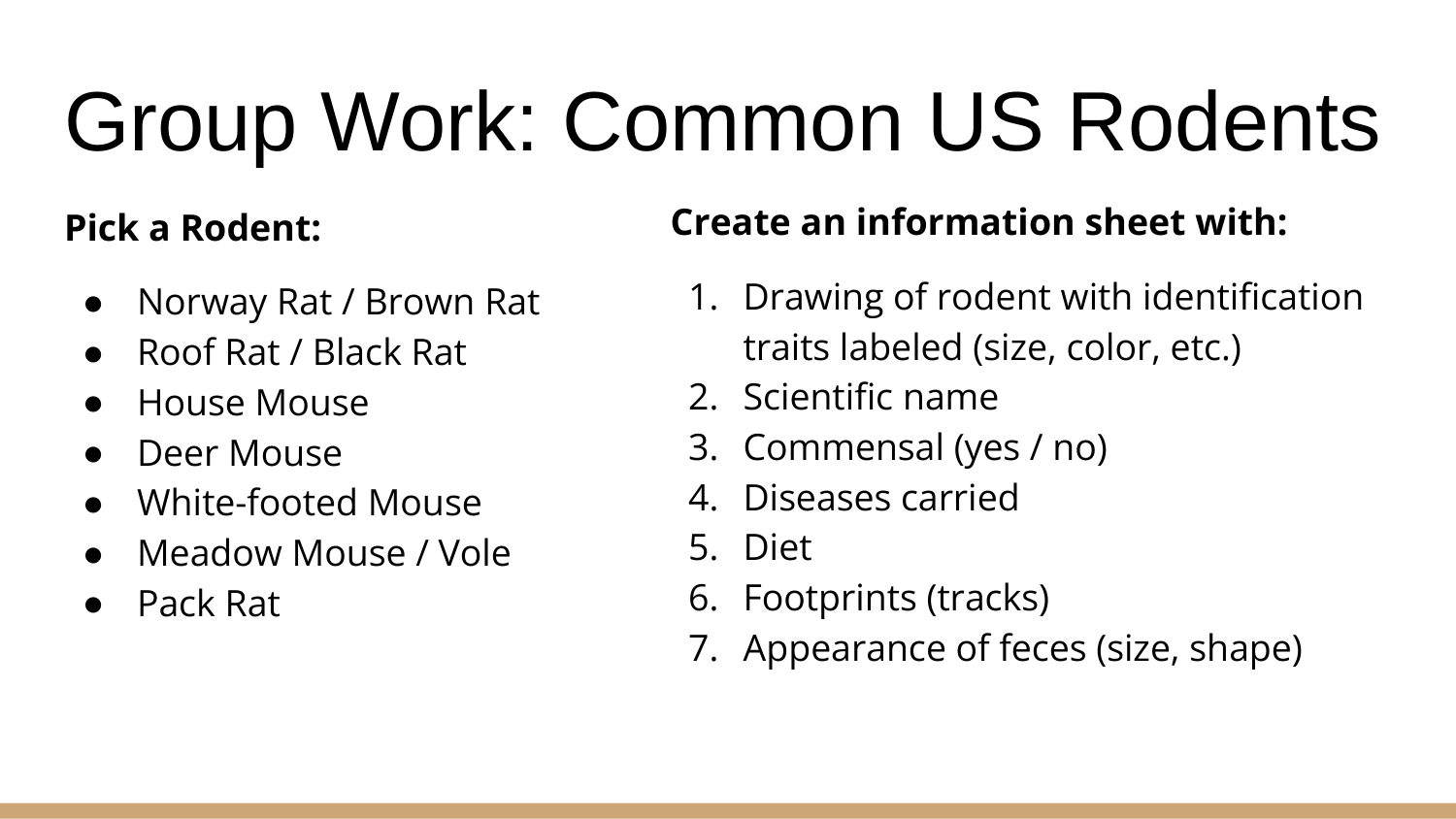

# Group Work: Common US Rodents
Create an information sheet with:
Drawing of rodent with identification traits labeled (size, color, etc.)
Scientific name
Commensal (yes / no)
Diseases carried
Diet
Footprints (tracks)
Appearance of feces (size, shape)
Pick a Rodent:
Norway Rat / Brown Rat
Roof Rat / Black Rat
House Mouse
Deer Mouse
White-footed Mouse
Meadow Mouse / Vole
Pack Rat